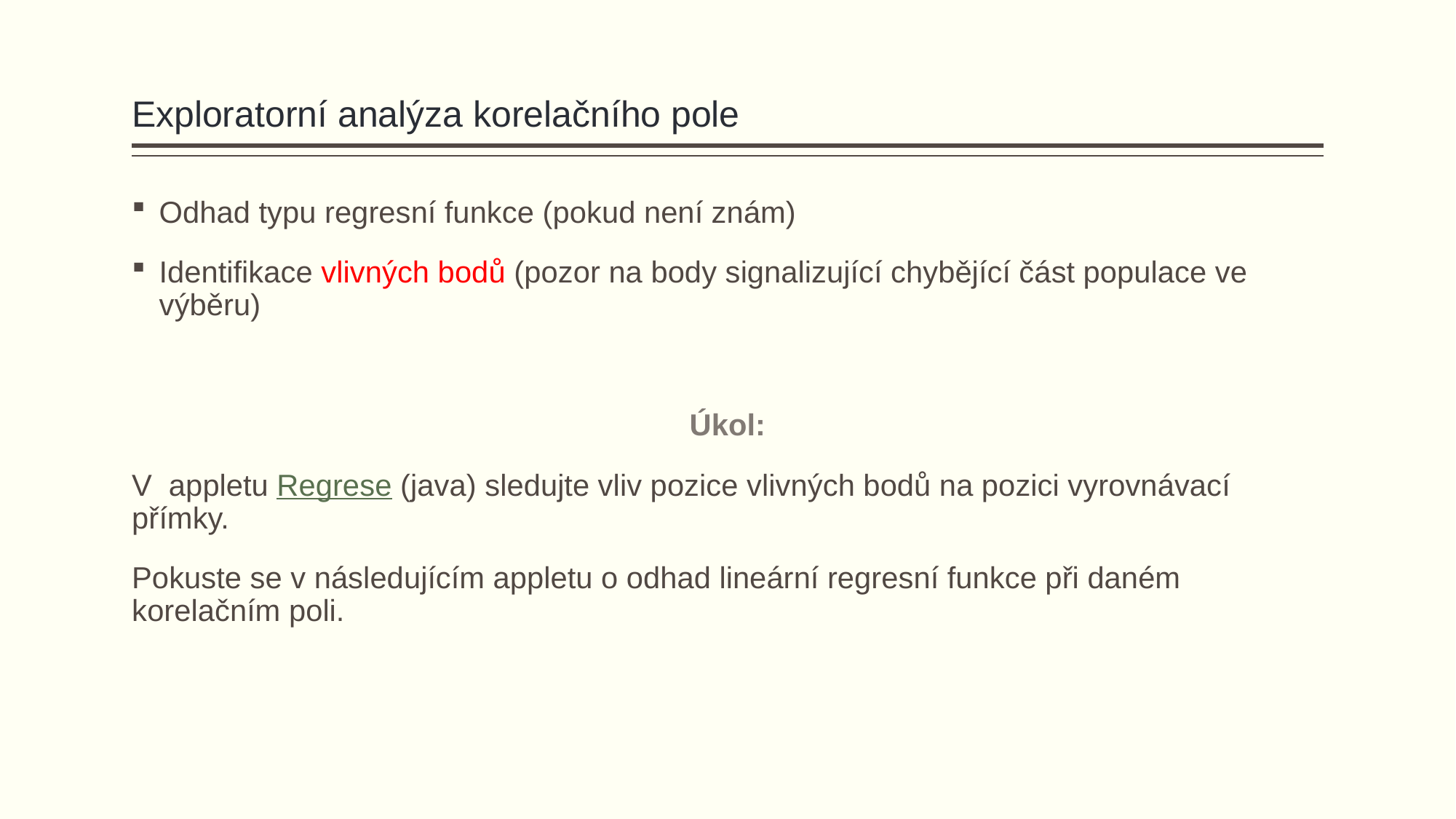

# Exploratorní analýza korelačního pole
Odhad typu regresní funkce (pokud není znám)
Identifikace vlivných bodů (pozor na body signalizující chybějící část populace ve výběru)

Úkol:
V  appletu Regrese (java) sledujte vliv pozice vlivných bodů na pozici vyrovnávací přímky.
Pokuste se v následujícím appletu o odhad lineární regresní funkce při daném korelačním poli.